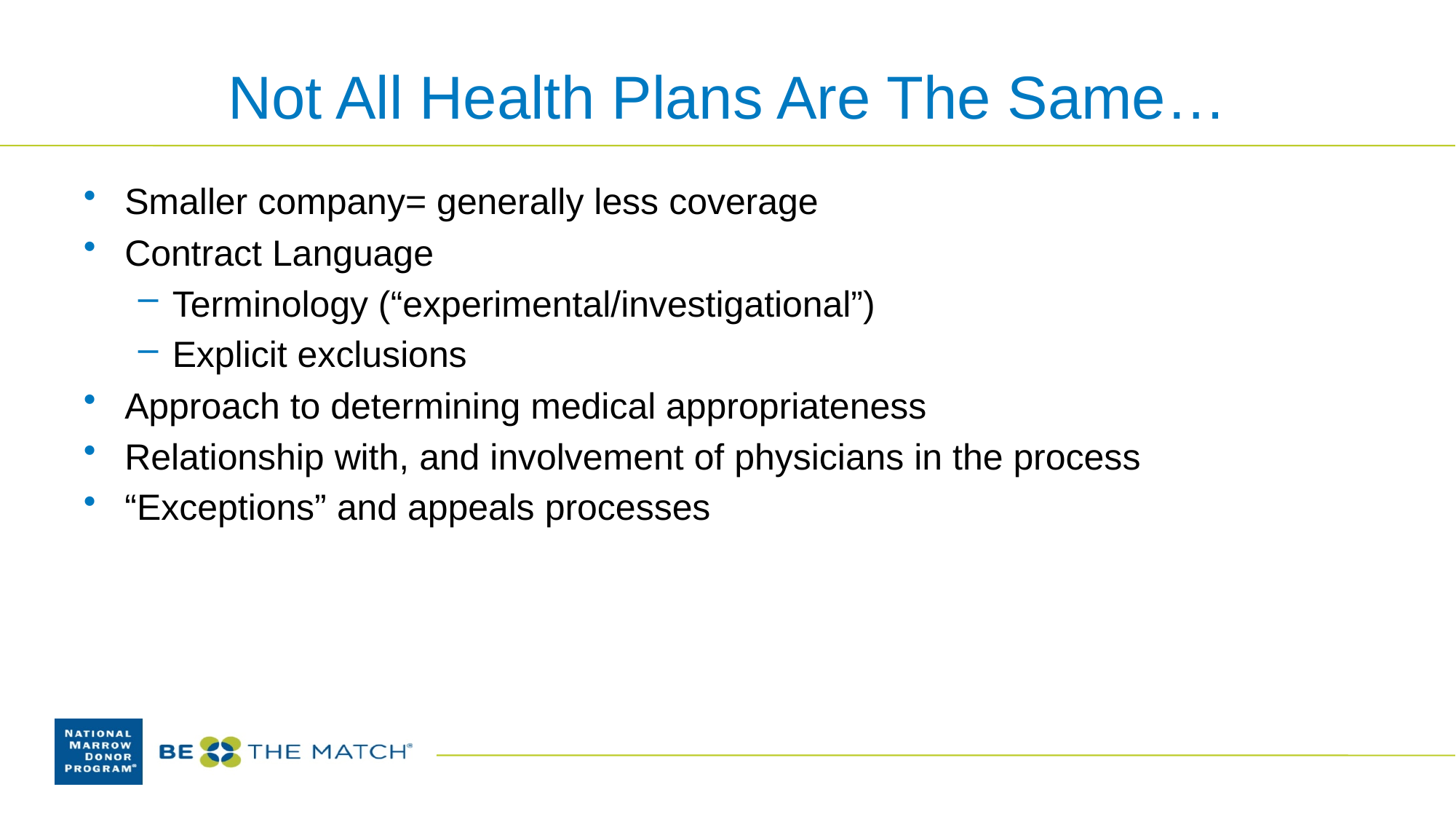

# Not All Health Plans Are The Same…
Smaller company= generally less coverage
Contract Language
Terminology (“experimental/investigational”)
Explicit exclusions
Approach to determining medical appropriateness
Relationship with, and involvement of physicians in the process
“Exceptions” and appeals processes